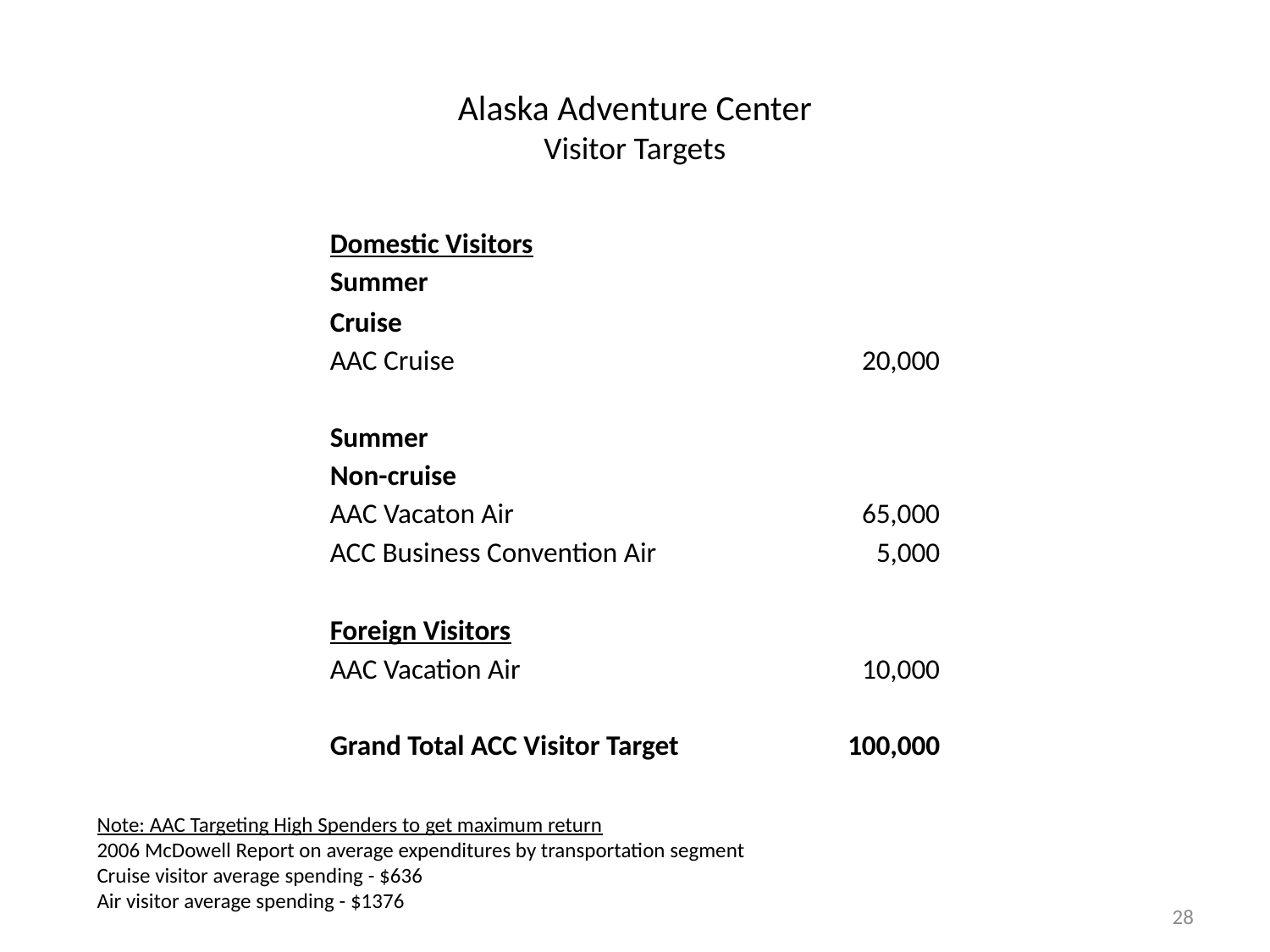

# Alaska Adventure Center Visitor Targets
| Domestic Visitors |  |  |  |  |
| --- | --- | --- | --- | --- |
| Summer |  |  |  |  |
| Cruise |  |  |  |  |
| AAC Cruise |  |  |  | 20,000 |
|  |  |  |  |  |
| Summer |  |  |  |  |
| Non-cruise |  |  |  |  |
| AAC Vacaton Air |  |  |  | 65,000 |
| ACC Business Convention Air |  |  |  | 5,000 |
|  |  |  |  |  |
| Foreign Visitors |  |  |  |  |
| AAC Vacation Air |  |  |  | 10,000 |
|  |  |  |  |  |
| Grand Total ACC Visitor Target |  |  |  | 100,000 |
Note: AAC Targeting High Spenders to get maximum return
2006 McDowell Report on average expenditures by transportation segment
Cruise visitor average spending - $636
Air visitor average spending - $1376
28